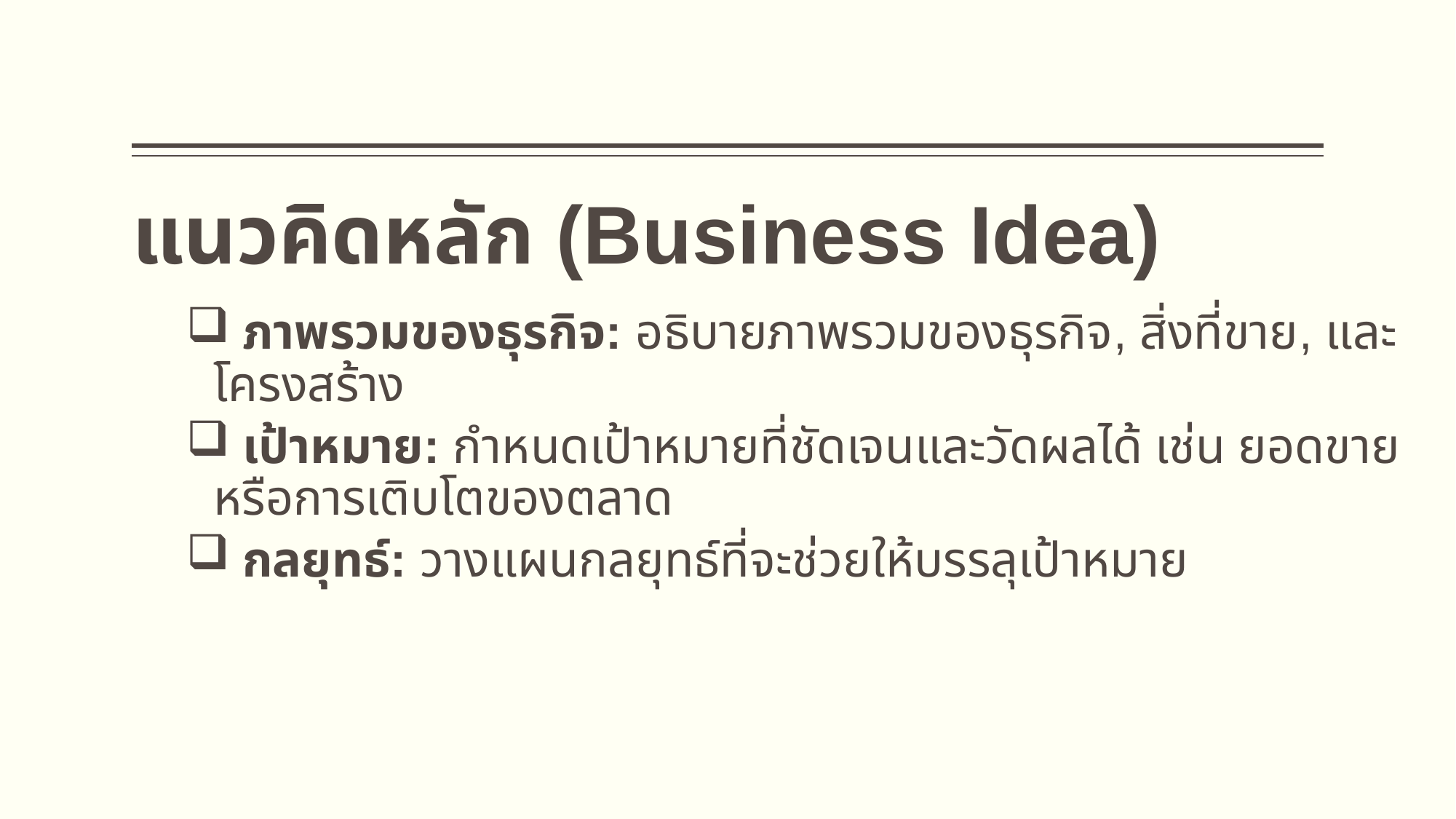

# แนวคิดหลัก (Business Idea)
 ภาพรวมของธุรกิจ: อธิบายภาพรวมของธุรกิจ, สิ่งที่ขาย, และโครงสร้าง
 เป้าหมาย: กำหนดเป้าหมายที่ชัดเจนและวัดผลได้ เช่น ยอดขาย หรือการเติบโตของตลาด
 กลยุทธ์: วางแผนกลยุทธ์ที่จะช่วยให้บรรลุเป้าหมาย